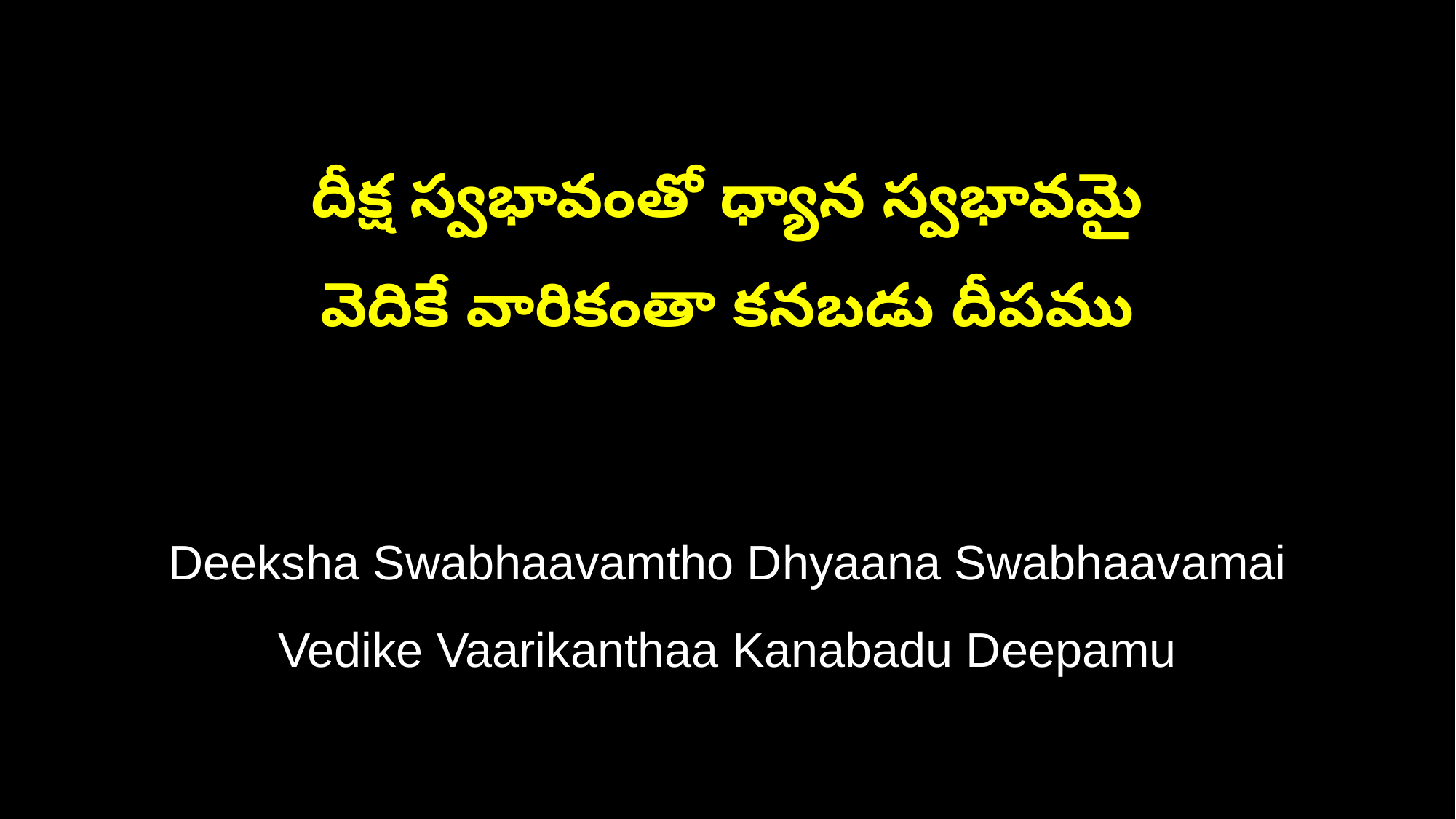

దీక్ష స్వభావంతో ధ్యాన స్వభావమై
వెదికే వారికంతా కనబడు దీపము
Deeksha Swabhaavamtho Dhyaana Swabhaavamai
Vedike Vaarikanthaa Kanabadu Deepamu